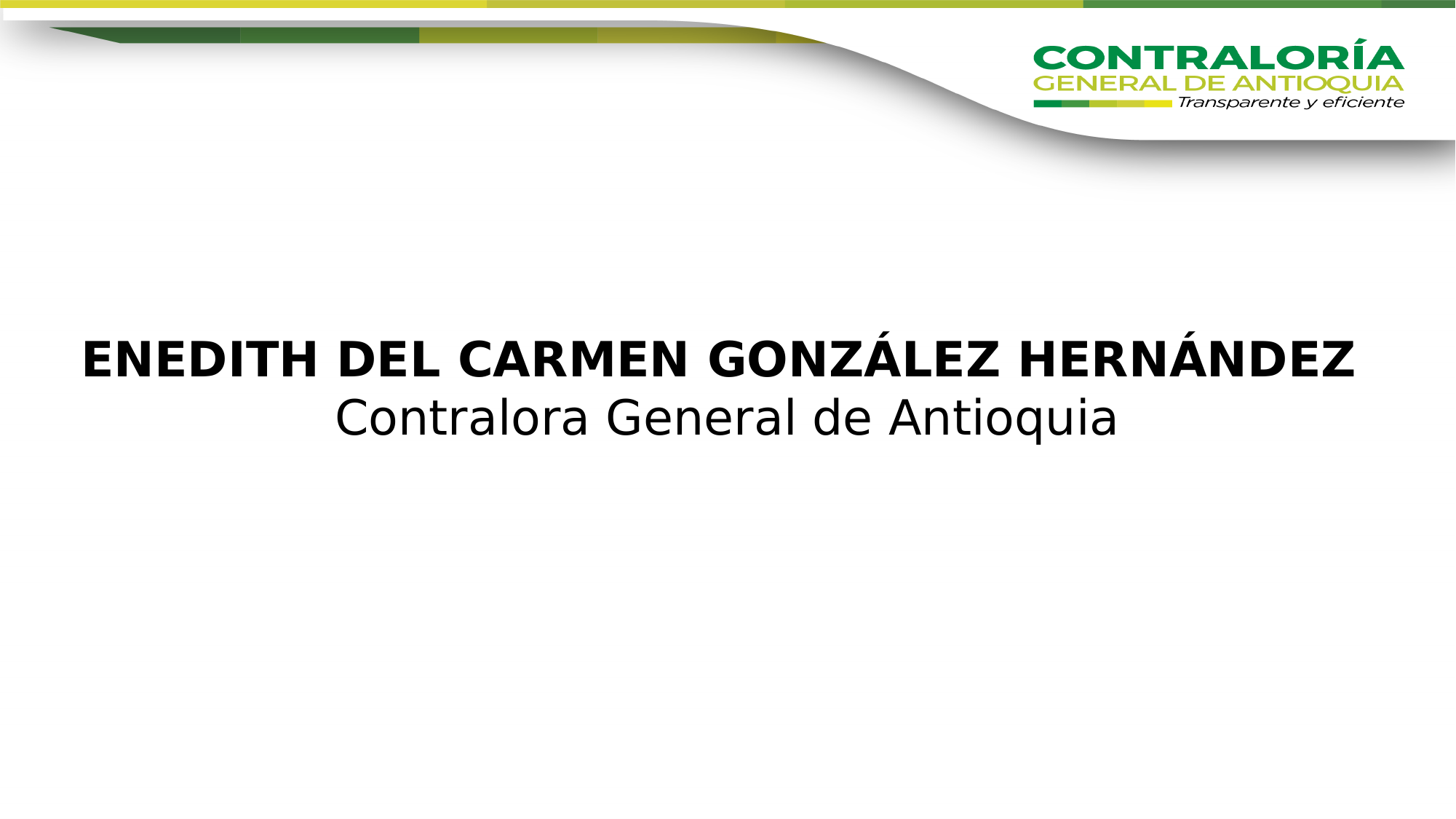

ENEDITH DEL CARMEN GONZÁLEZ HERNÁNDEZ
Contralora General de Antioquia